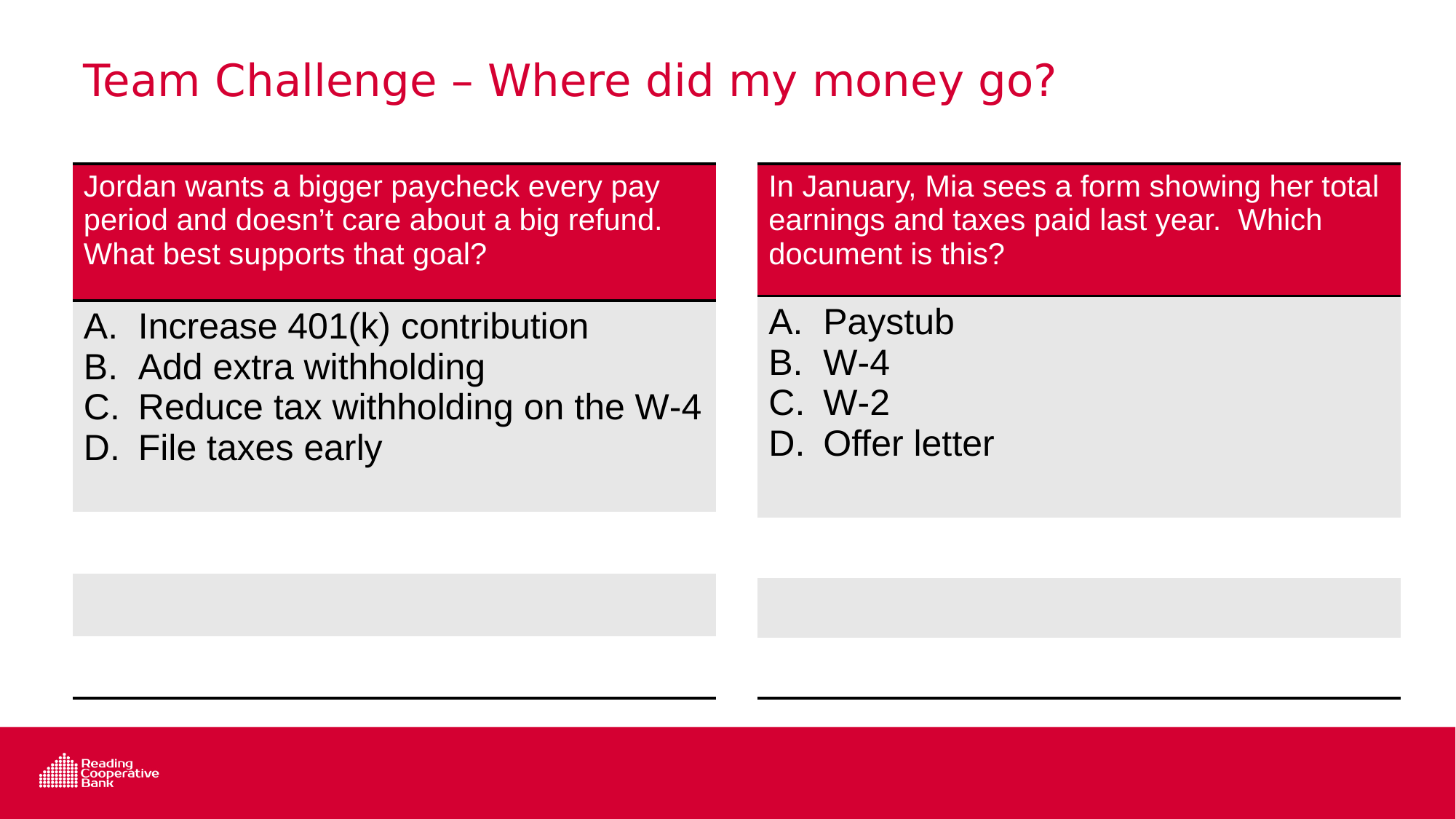

# Team Challenge – Where did my money go?
| Jordan wants a bigger paycheck every pay period and doesn’t care about a big refund. What best supports that goal? |
| --- |
| Increase 401(k) contribution Add extra withholding Reduce tax withholding on the W‑4 File taxes early |
|  |
|  |
|  |
| In January, Mia sees a form showing her total earnings and taxes paid last year. Which document is this? |
| --- |
| Paystub W‑4 W‑2 Offer letter |
|  |
|  |
|  |